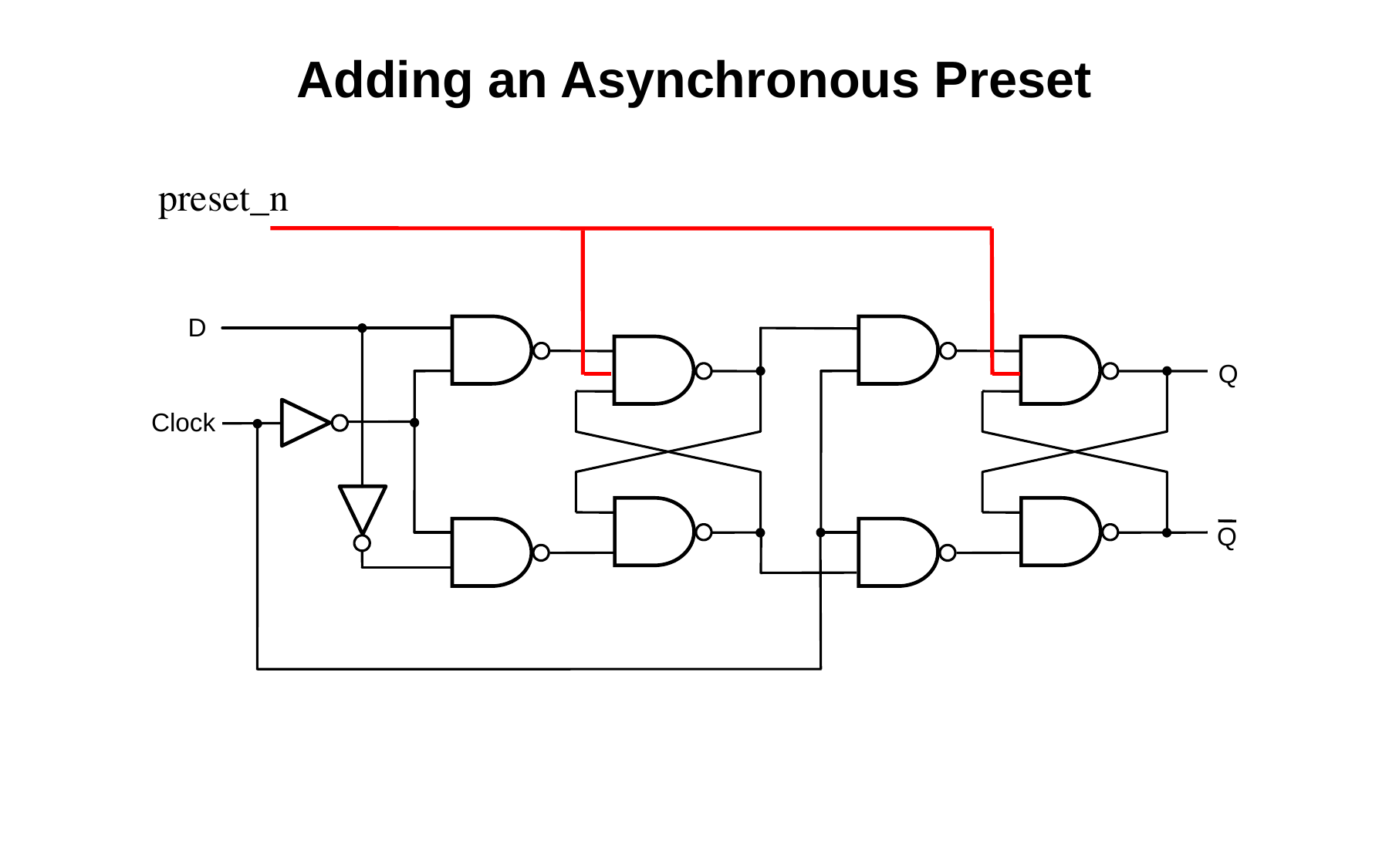

Adding an Asynchronous Preset
preset_n

D

Q

Clock

Q